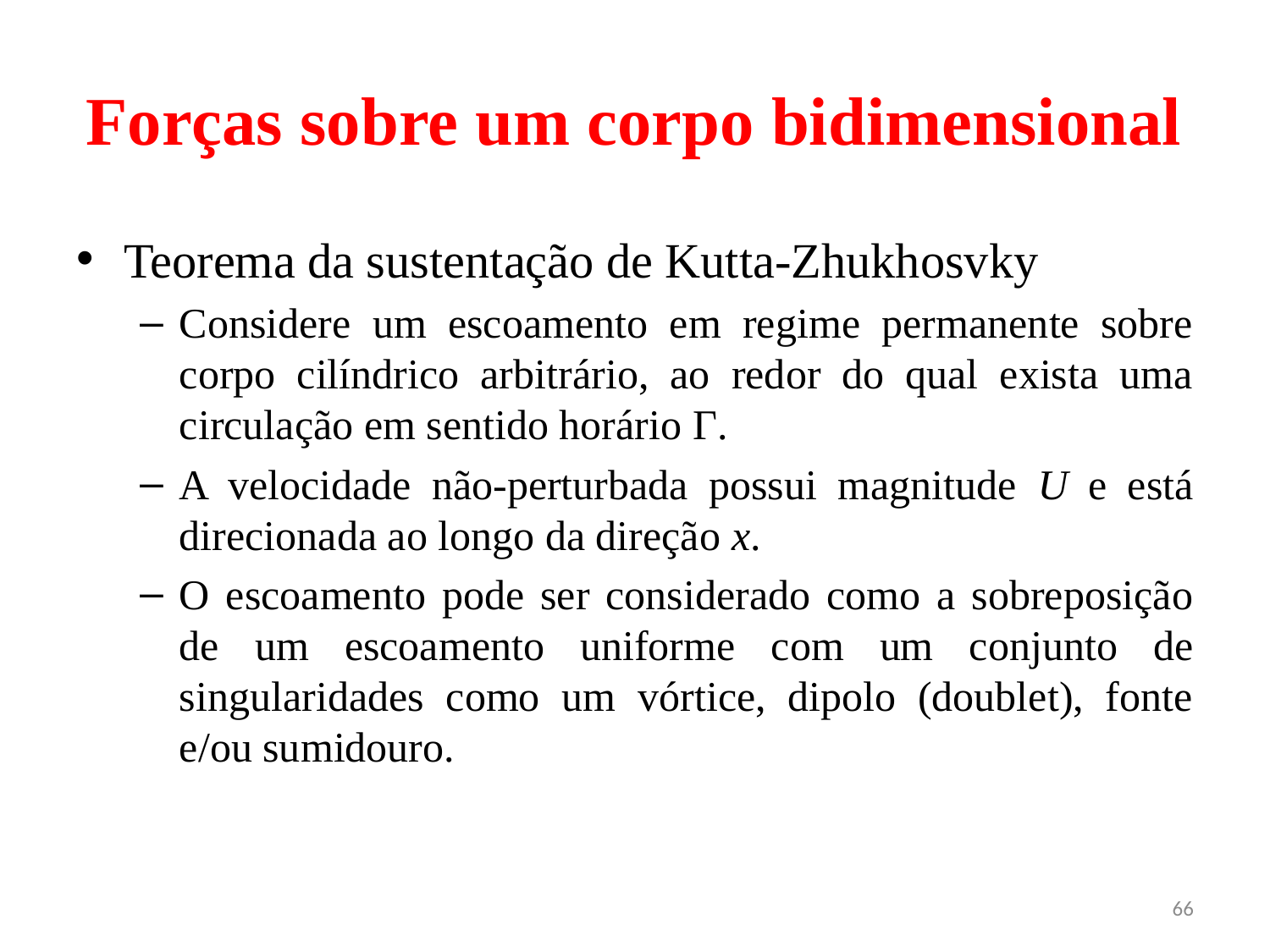

# Forças sobre um corpo bidimensional
Teorema da sustentação de Kutta-Zhukhosvky
Considere um escoamento em regime permanente sobre corpo cilíndrico arbitrário, ao redor do qual exista uma circulação em sentido horário Γ.
A velocidade não-perturbada possui magnitude U e está direcionada ao longo da direção x.
O escoamento pode ser considerado como a sobreposição de um escoamento uniforme com um conjunto de singularidades como um vórtice, dipolo (doublet), fonte e/ou sumidouro.
66